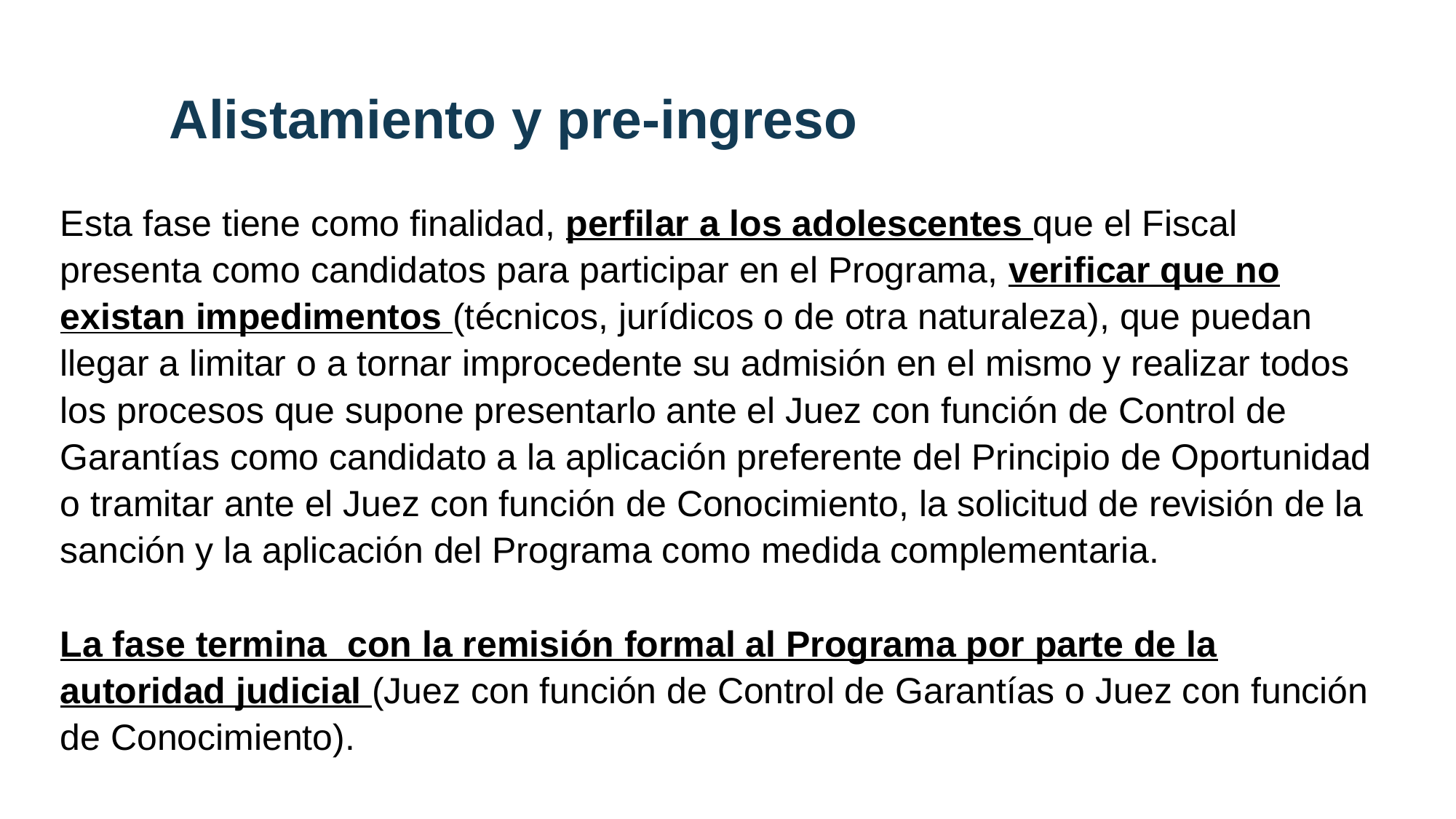

Alistamiento y pre-ingreso

Esta fase tiene como finalidad, perfilar a los adolescentes que el Fiscal presenta como candidatos para participar en el Programa, verificar que no existan impedimentos (técnicos, jurídicos o de otra naturaleza), que puedan llegar a limitar o a tornar improcedente su admisión en el mismo y realizar todos los procesos que supone presentarlo ante el Juez con función de Control de Garantías como candidato a la aplicación preferente del Principio de Oportunidad o tramitar ante el Juez con función de Conocimiento, la solicitud de revisión de la sanción y la aplicación del Programa como medida complementaria.

La fase termina  con la remisión formal al Programa por parte de la autoridad judicial (Juez con función de Control de Garantías o Juez con función de Conocimiento).